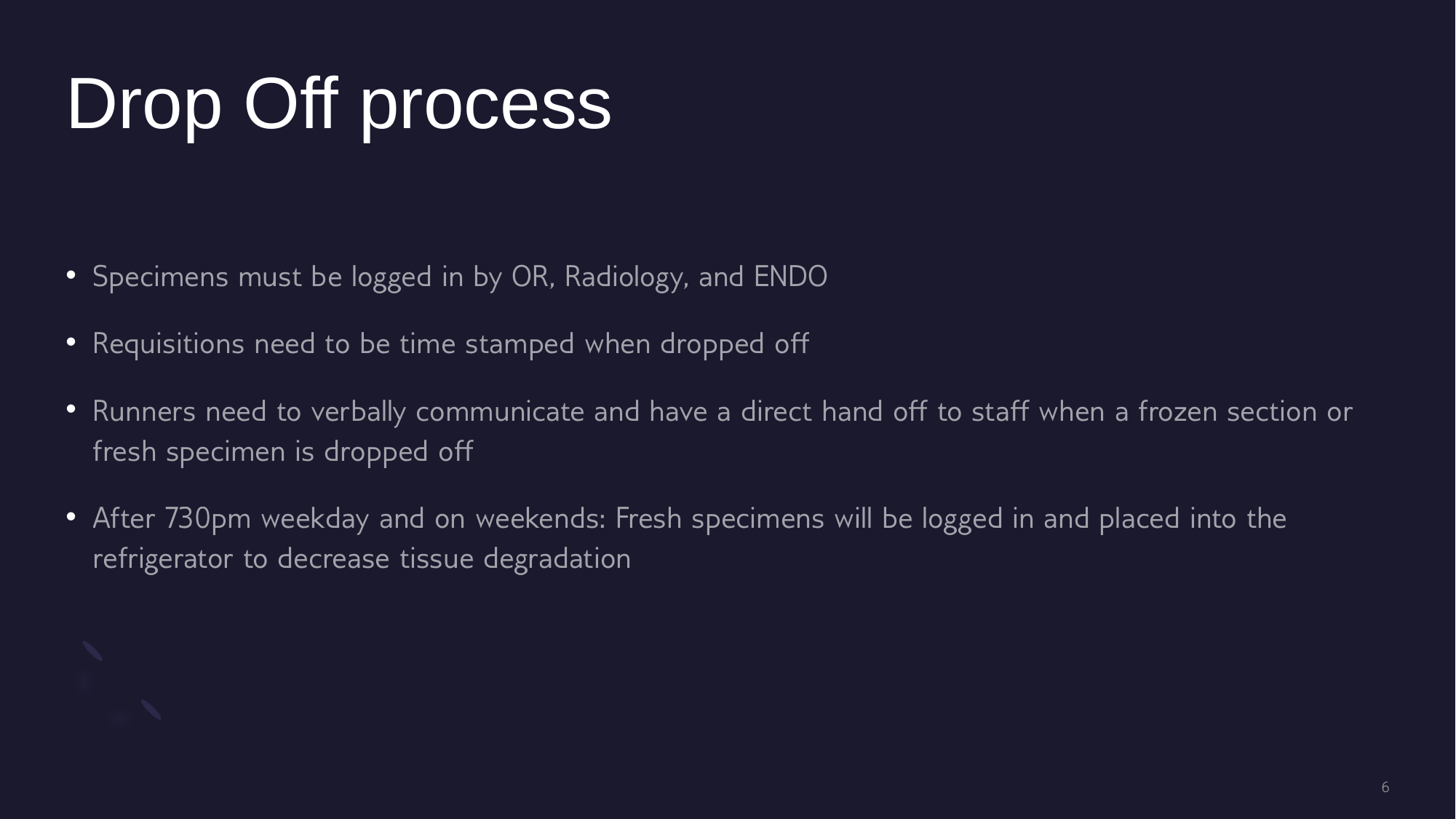

# Drop Off process
Specimens must be logged in by OR, Radiology, and ENDO
Requisitions need to be time stamped when dropped off
Runners need to verbally communicate and have a direct hand off to staff when a frozen section or fresh specimen is dropped off
After 730pm weekday and on weekends: Fresh specimens will be logged in and placed into the refrigerator to decrease tissue degradation

6